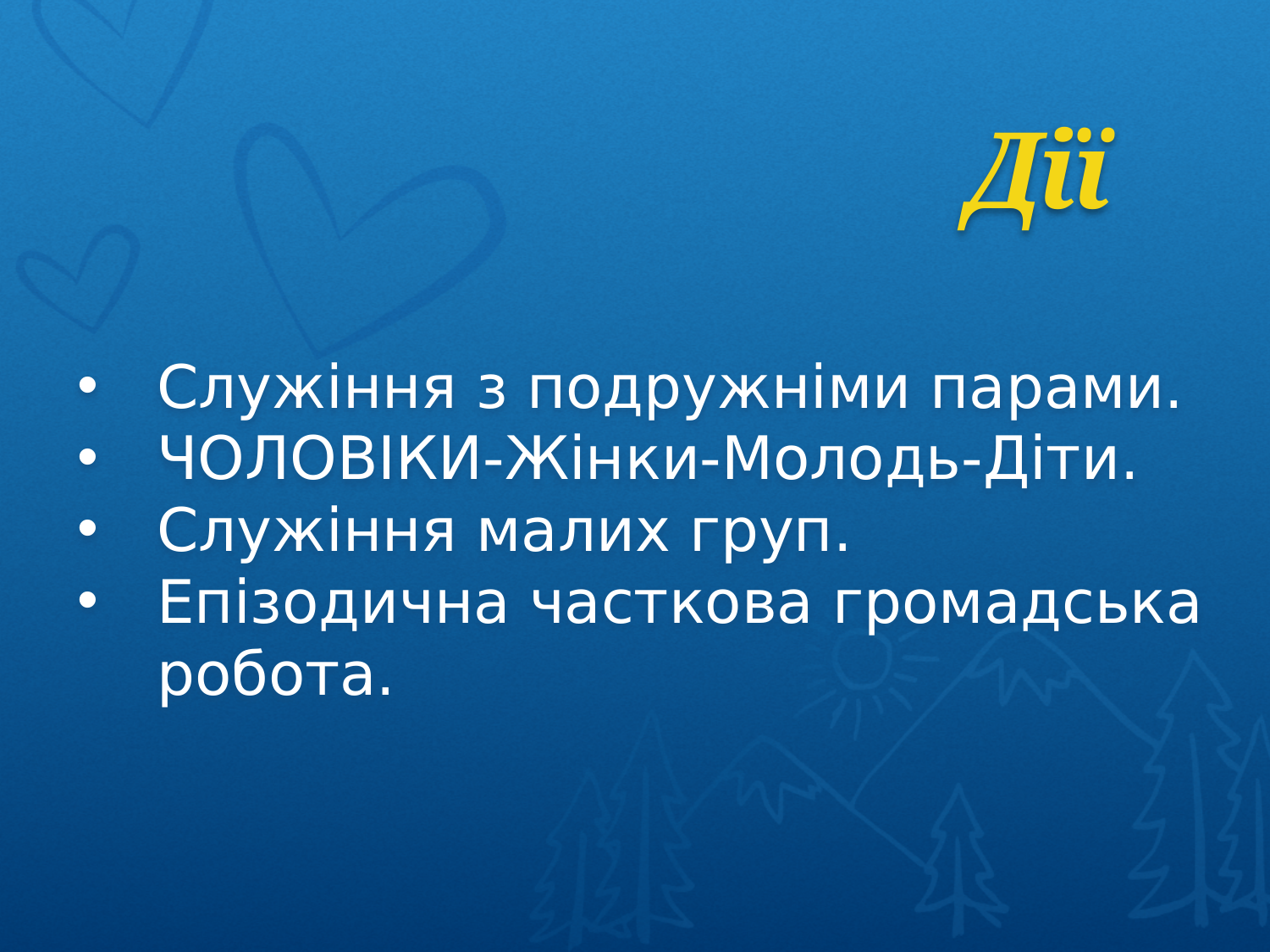

Дії
Служіння з подружніми парами.
ЧОЛОВІКИ-Жінки-Молодь-Діти.
Служіння малих груп.
Епізодична часткова громадська робота.